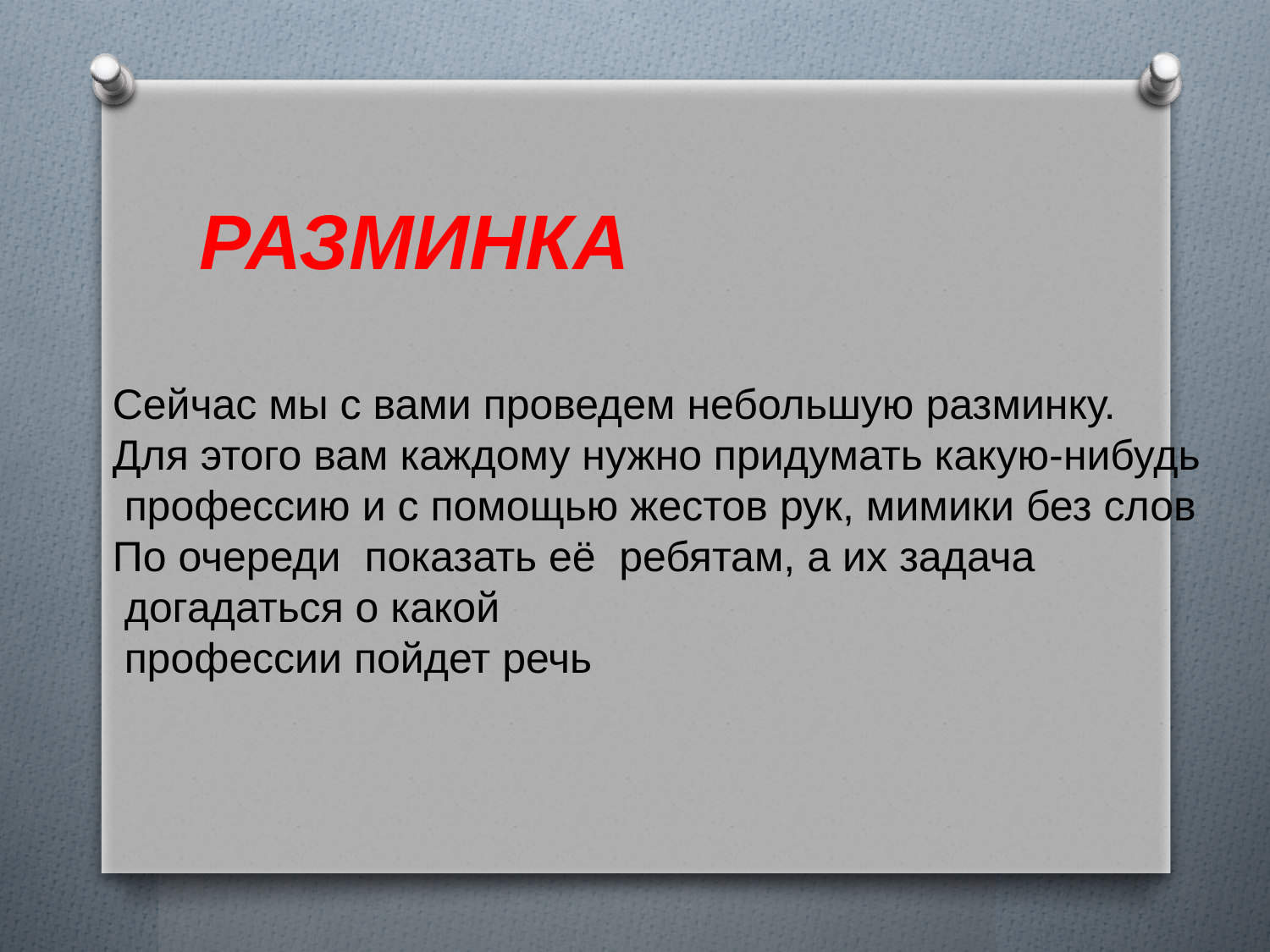

РАЗМИНКА
Сейчас мы с вами проведем небольшую разминку.
Для этого вам каждому нужно придумать какую-нибудь
 профессию и с помощью жестов рук, мимики без слов
По очереди  показать её  ребятам, а их задача
 догадаться о какой
 профессии пойдет речь